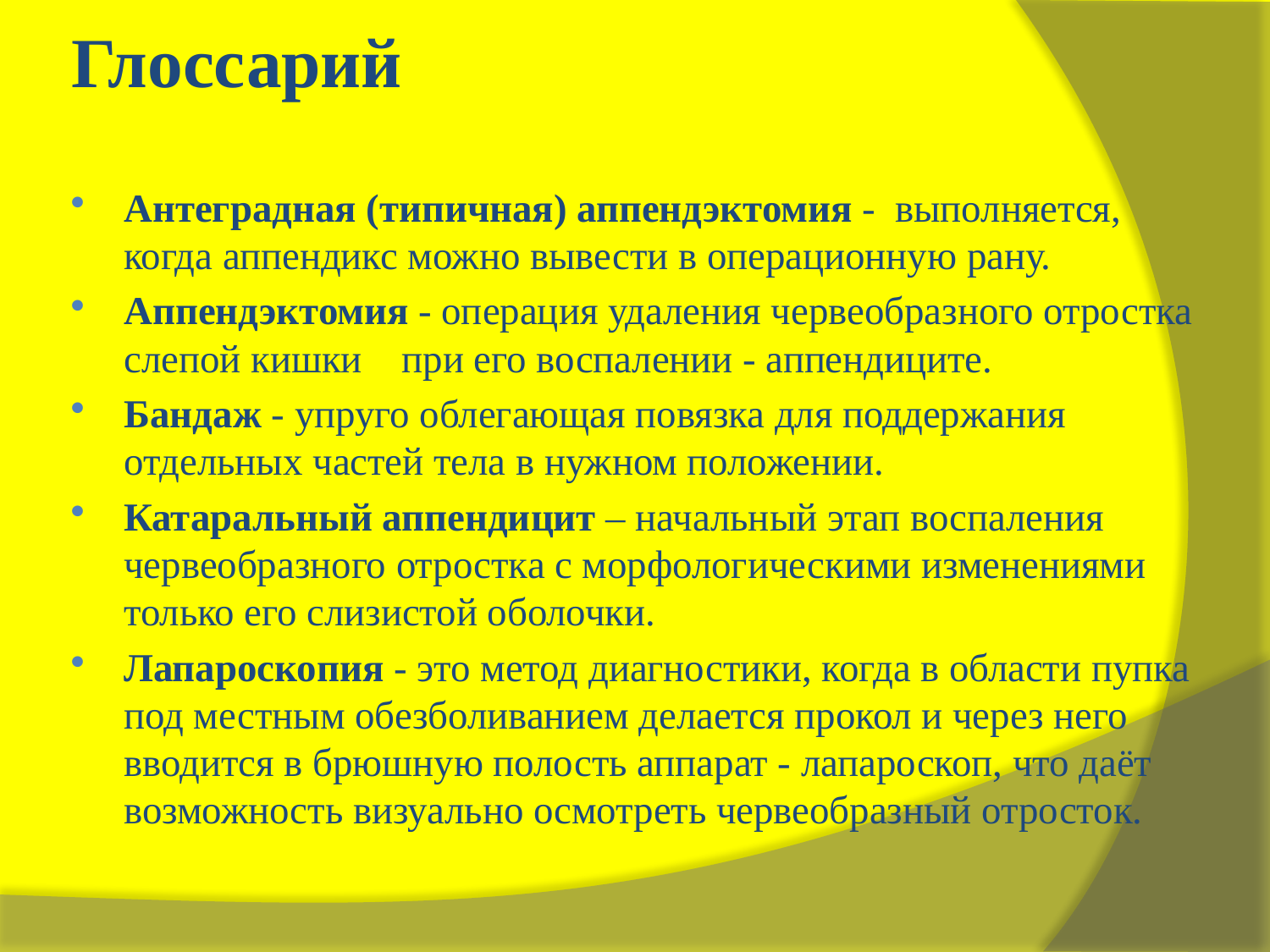

# Глоссарий
Антеградная (типичная) аппендэктомия -  выполняется, когда аппендикс можно вывести в операционную рану.
Аппендэктомия - операция удаления червеобразного отростка слепой кишки    при его воспалении - аппендиците.
Бандаж - упруго облегающая повязка для поддержания отдельных частей тела в нужном положении.
Катаральный аппендицит – начальный этап воспаления червеобразного отростка с морфологическими изменениями только его слизистой оболочки.
Лапароскопия - это метод диагностики, когда в области пупка под местным обезболиванием делается прокол и через него вводится в брюшную полость аппарат - лапароскоп, что даёт возможность визуально осмотреть червеобразный отросток.